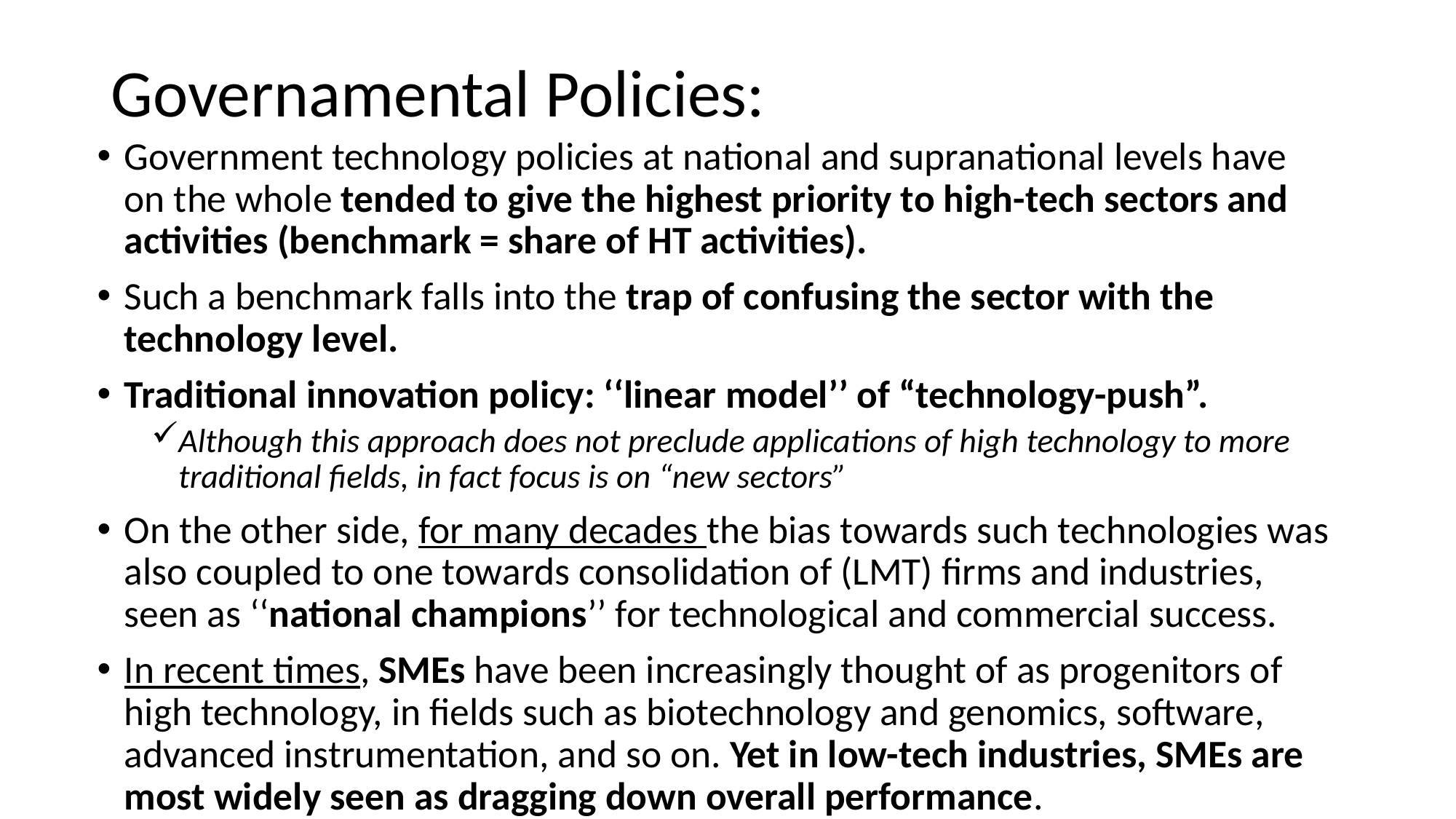

# Governamental Policies:
Government technology policies at national and supranational levels have on the whole tended to give the highest priority to high-tech sectors and activities (benchmark = share of HT activities).
Such a benchmark falls into the trap of confusing the sector with the technology level.
Traditional innovation policy: ‘‘linear model’’ of “technology-push”.
Although this approach does not preclude applications of high technology to more traditional fields, in fact focus is on “new sectors”
On the other side, for many decades the bias towards such technologies was also coupled to one towards consolidation of (LMT) firms and industries, seen as ‘‘national champions’’ for technological and commercial success.
In recent times, SMEs have been increasingly thought of as progenitors of high technology, in fields such as biotechnology and genomics, software, advanced instrumentation, and so on. Yet in low-tech industries, SMEs are most widely seen as dragging down overall performance.